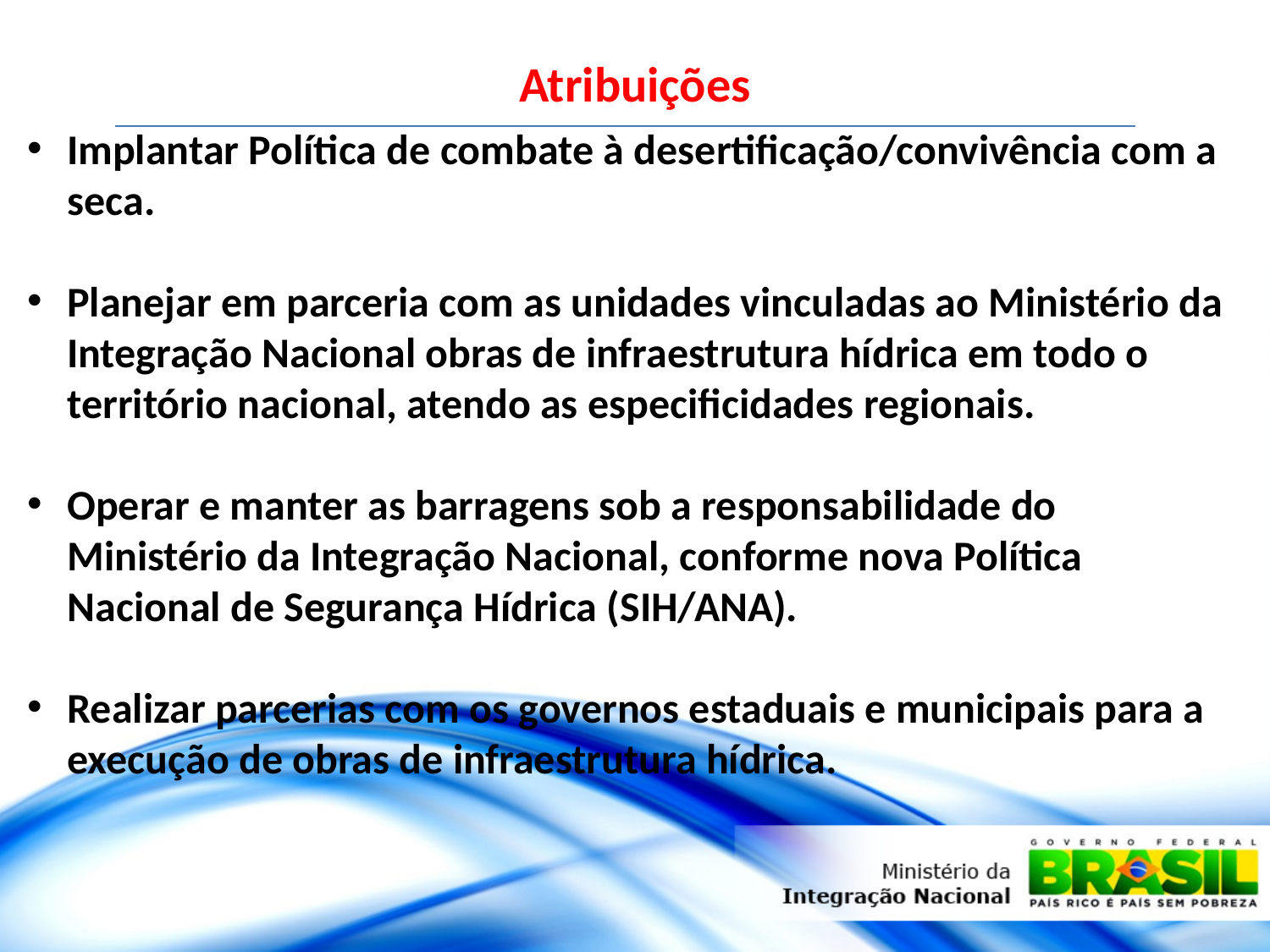

Atribuições
Implantar Política de combate à desertificação/convivência com a seca.

Planejar em parceria com as unidades vinculadas ao Ministério da Integração Nacional obras de infraestrutura hídrica em todo o território nacional, atendo as especificidades regionais.

Operar e manter as barragens sob a responsabilidade do Ministério da Integração Nacional, conforme nova Política Nacional de Segurança Hídrica (SIH/ANA).

Realizar parcerias com os governos estaduais e municipais para a execução de obras de infraestrutura hídrica.